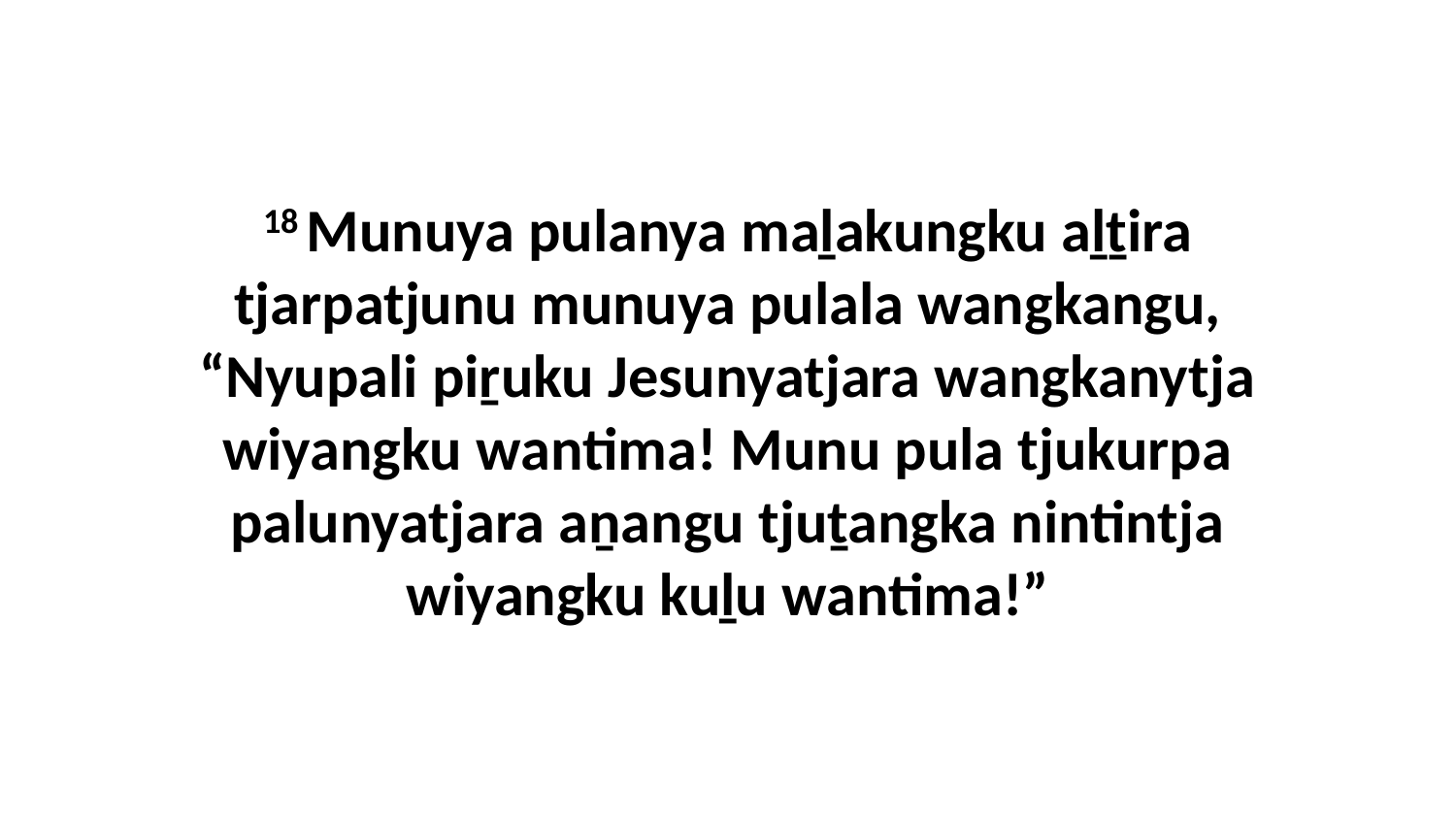

18 Munuya pulanya maḻakungku aḻṯira tjarpatjunu munuya pulala wangkangu, “Nyupali piṟuku Jesunyatjara wangkanytja wiyangku wantima! Munu pula tjukurpa palunyatjara aṉangu tjuṯangka nintintja wiyangku kuḻu wantima!”